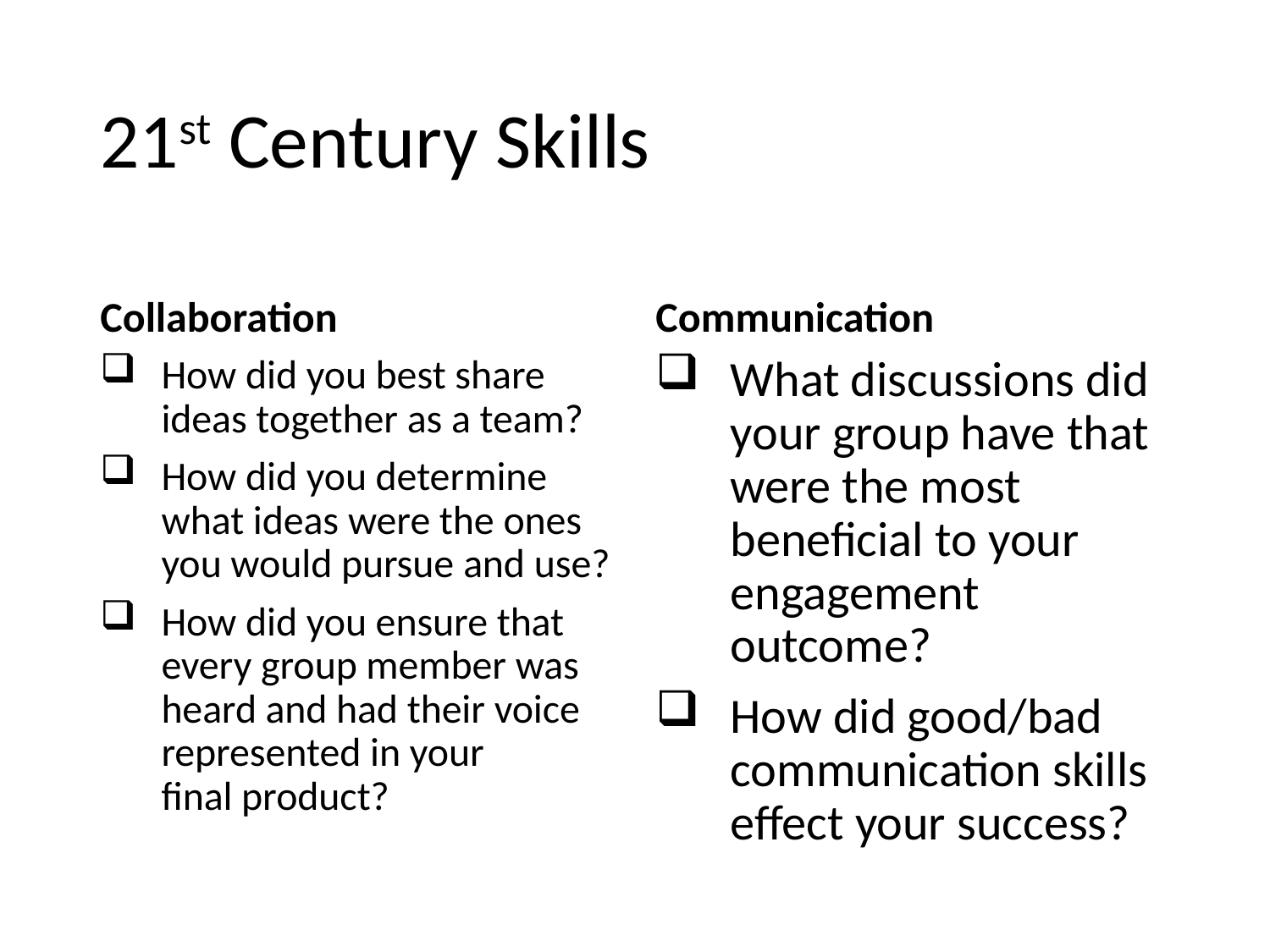

# 21st Century Skills
Collaboration
Communication
How did you best share ideas together as a team?
How did you determine what ideas were the ones you would pursue and use?
How did you ensure that every group member was heard and had their voice represented in your final product?

What discussions did your group have that were the most beneficial to your engagement outcome?
How did good/bad communication skills effect your success?